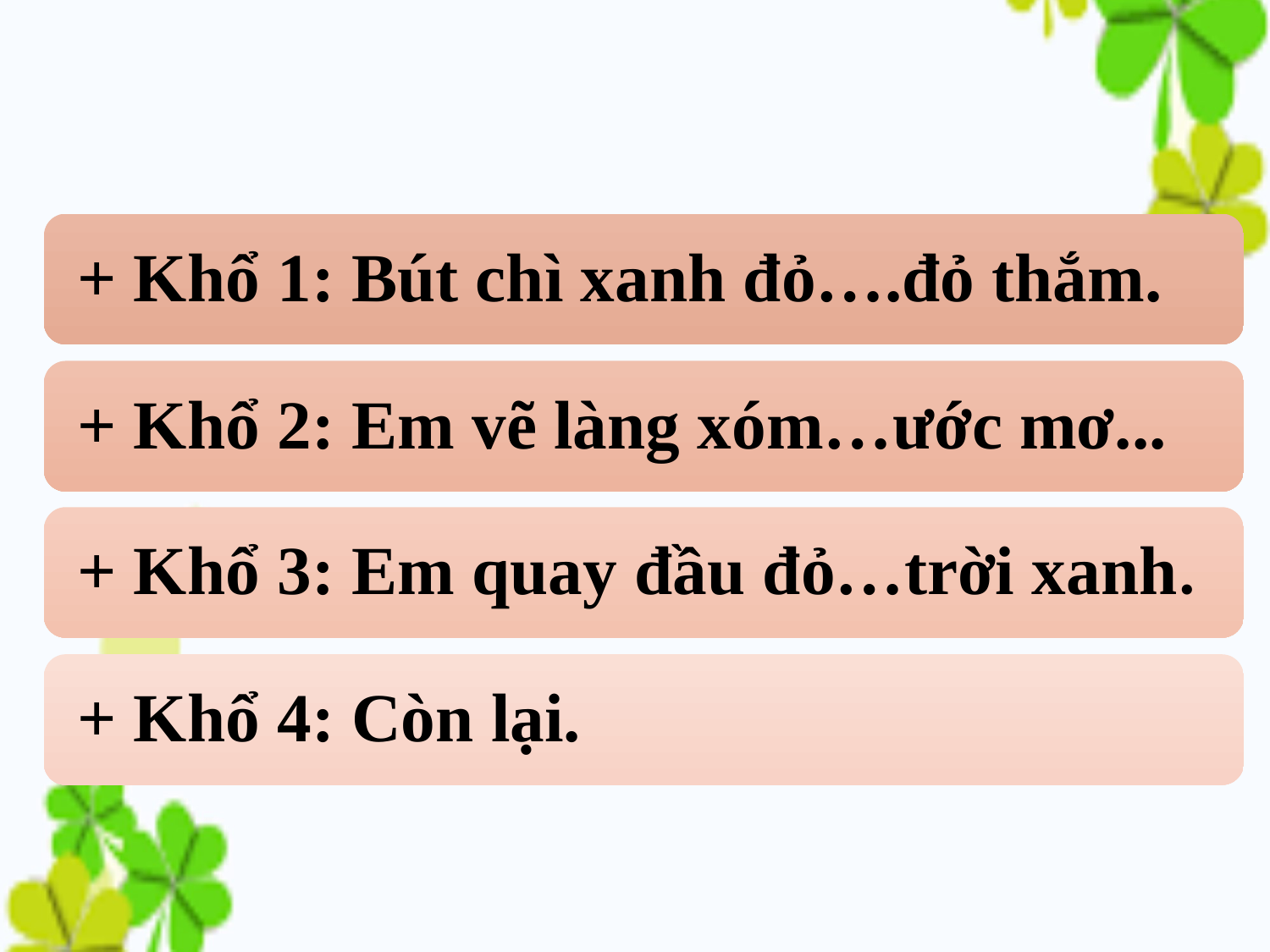

+ Khổ 1: Bút chì xanh đỏ….đỏ thắm.
+ Khổ 2: Em vẽ làng xóm…ước mơ...
+ Khổ 3: Em quay đầu đỏ…trời xanh.
+ Khổ 4: Còn lại.